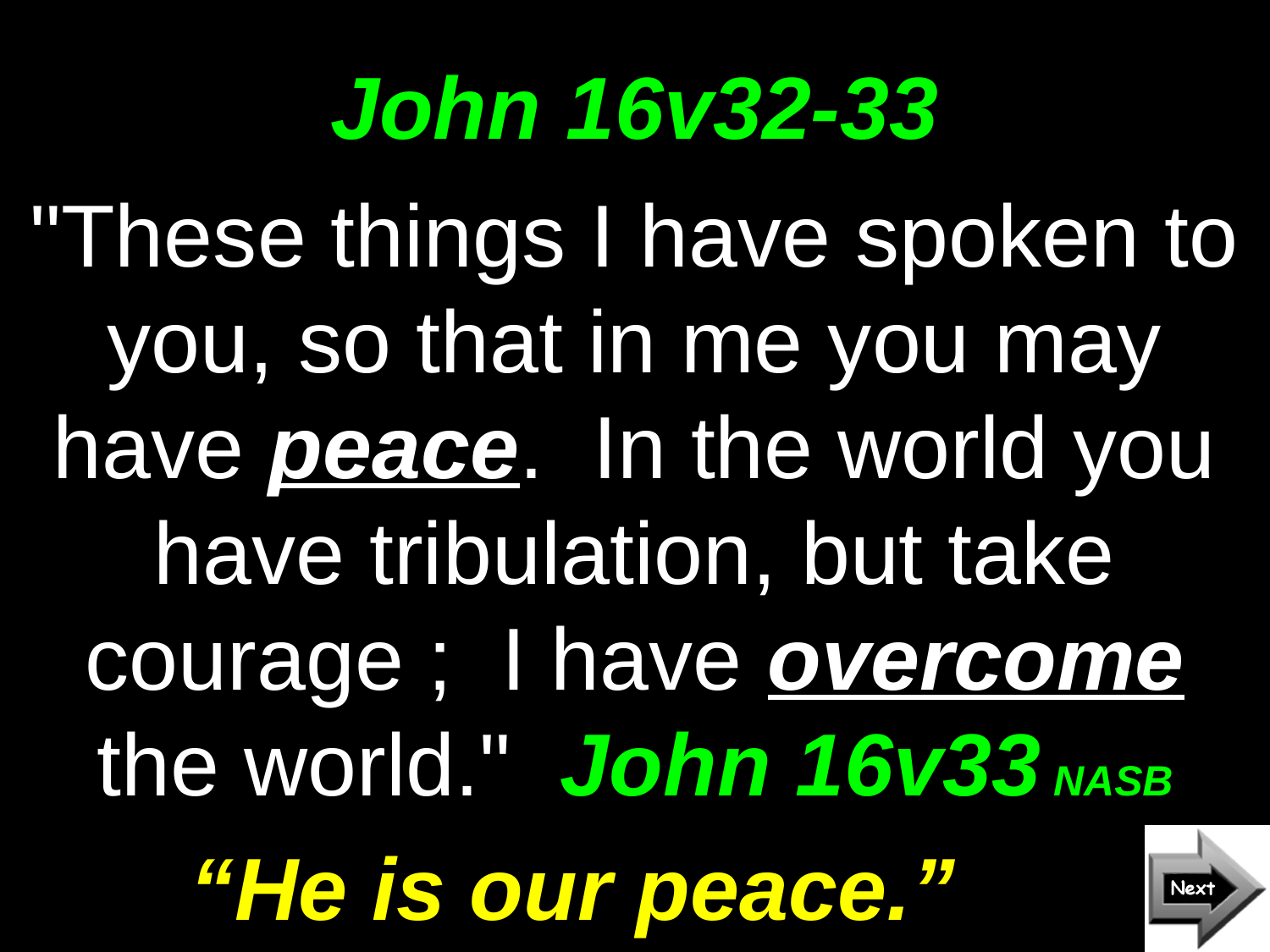

# John 16v32-33
"These things I have spoken to you, so that in me you may have peace.  In the world you have tribulation, but take courage ;  I have overcome the world."  John 16v33 NASB
“He is our peace.”